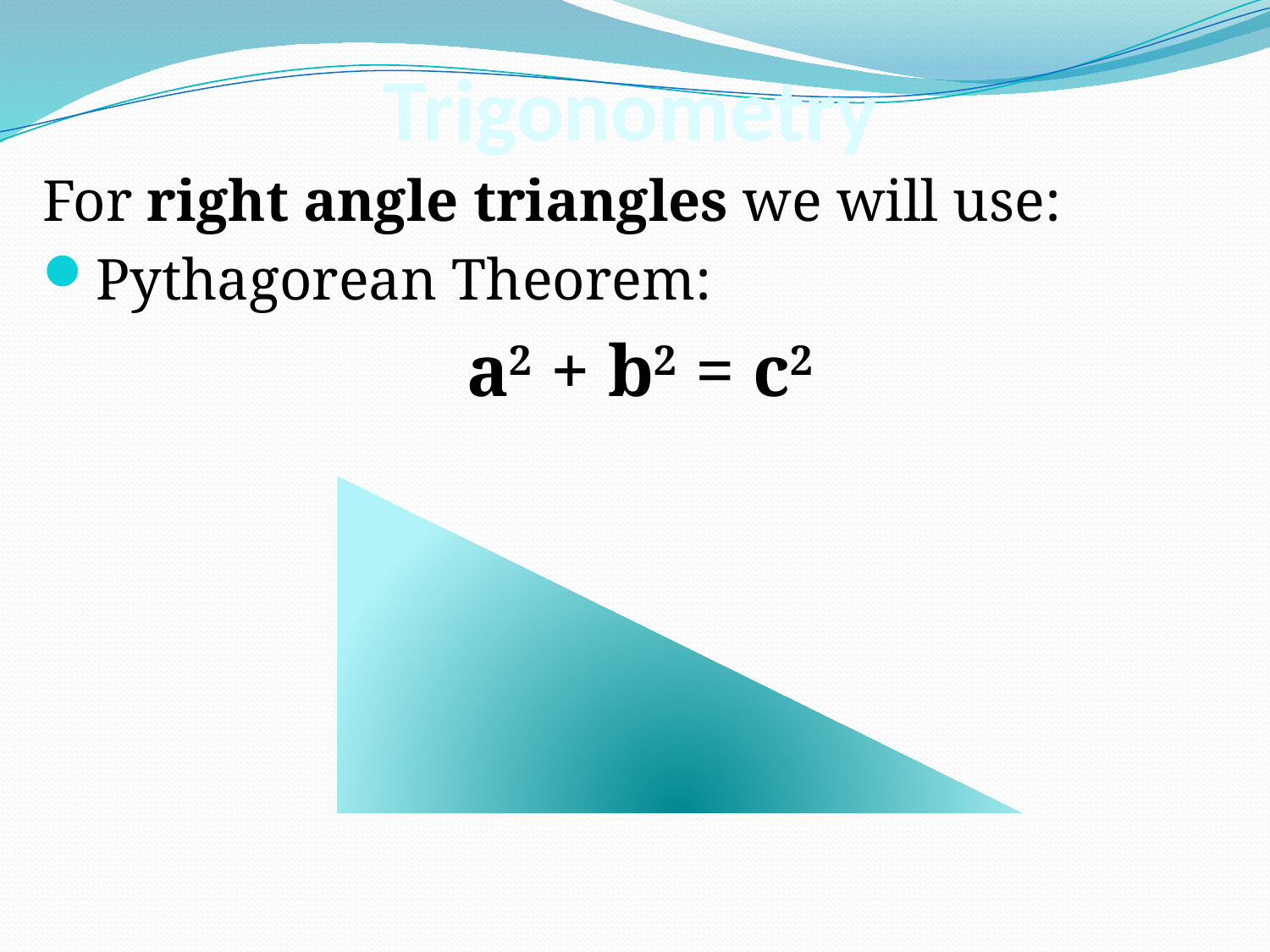

# Trigonometry
For right angle triangles we will use:
Pythagorean Theorem:
a2 + b2 = c2